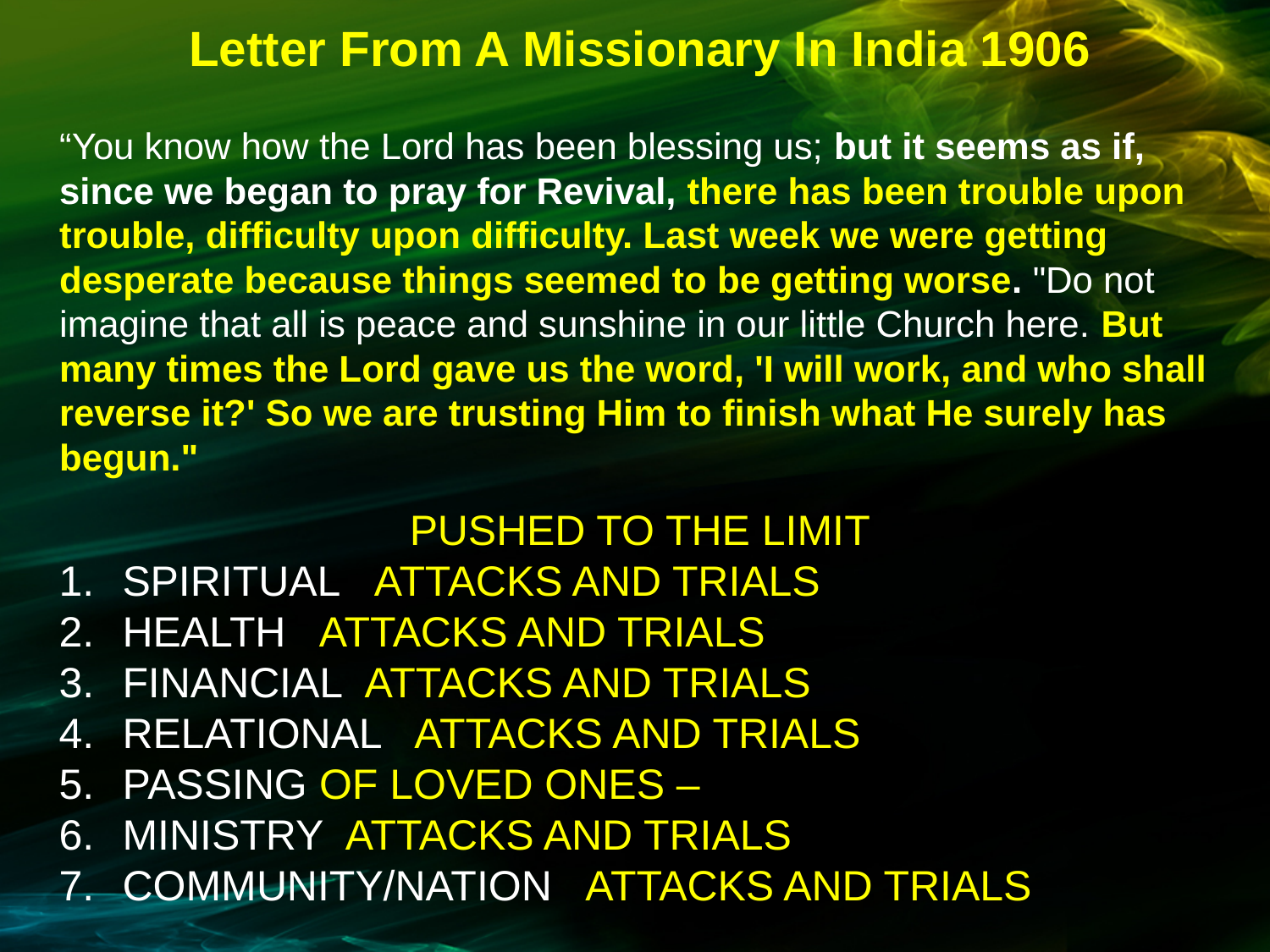

Letter From A Missionary In India 1906
“You know how the Lord has been blessing us; but it seems as if, since we began to pray for Revival, there has been trouble upon trouble, difficulty upon difficulty. Last week we were getting desperate because things seemed to be getting worse. "Do not imagine that all is peace and sunshine in our little Church here. But many times the Lord gave us the word, 'I will work, and who shall reverse it?' So we are trusting Him to finish what He surely has begun."

PUSHED TO THE LIMIT
SPIRITUAL   ATTACKS AND TRIALS
HEALTH   ATTACKS AND TRIALS
FINANCIAL  ATTACKS AND TRIALS
RELATIONAL   ATTACKS AND TRIALS
PASSING OF LOVED ONES –
MINISTRY  ATTACKS AND TRIALS
COMMUNITY/NATION   ATTACKS AND TRIALS